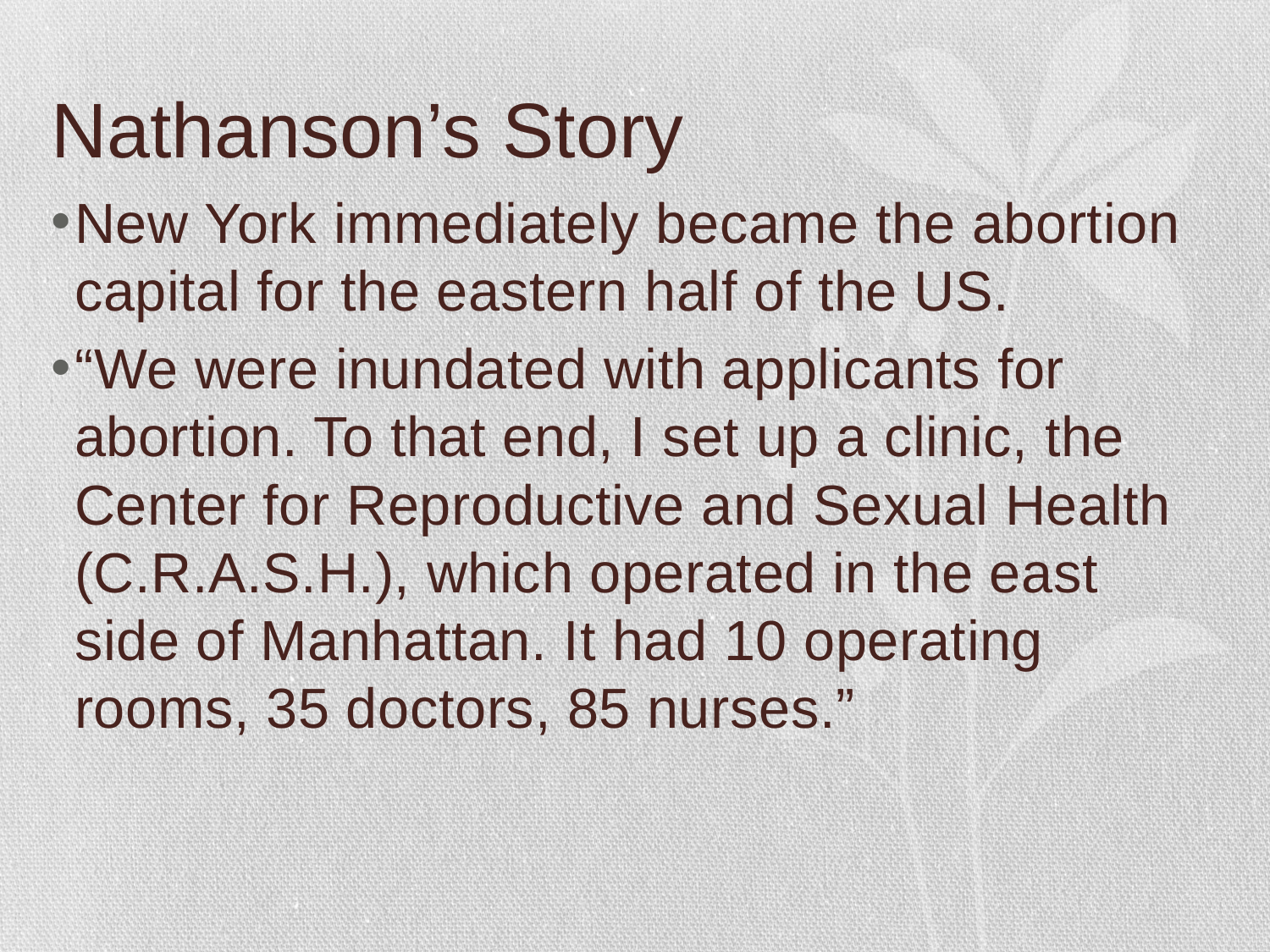

# Nathanson’s Story
New York immediately became the abortion capital for the eastern half of the US.
“We were inundated with applicants for abortion. To that end, I set up a clinic, the Center for Reproductive and Sexual Health (C.R.A.S.H.), which operated in the east side of Manhattan. It had 10 operating rooms, 35 doctors, 85 nurses.”